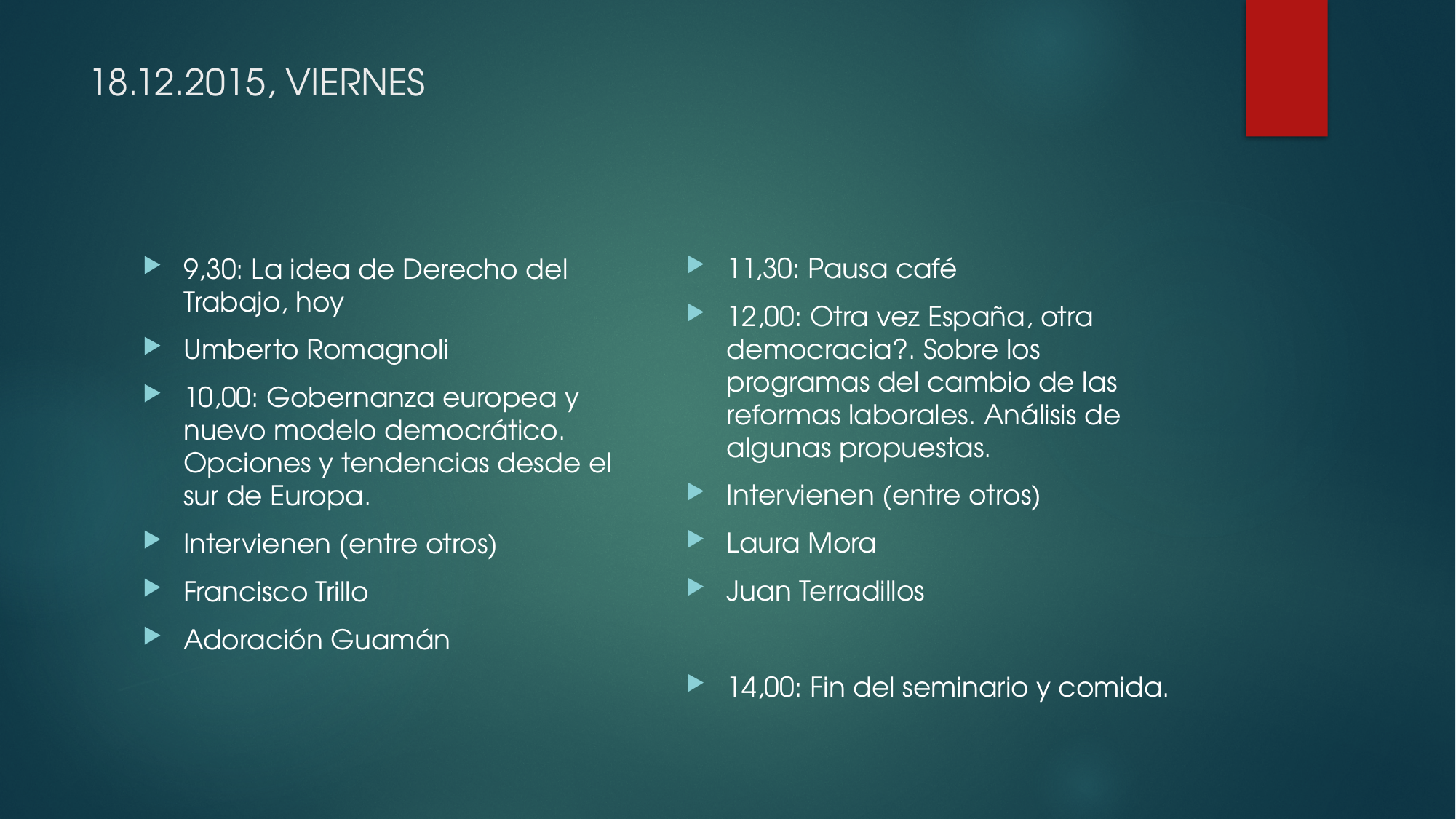

# 18.12.2015, VIERNES
11,30: Pausa café
12,00: Otra vez España, otra democracia?. Sobre los programas del cambio de las reformas laborales. Análisis de algunas propuestas.
Intervienen (entre otros)
Laura Mora
Juan Terradillos

14,00: Fin del seminario y comida.
9,30: La idea de Derecho del Trabajo, hoy
Umberto Romagnoli
10,00: Gobernanza europea y nuevo modelo democrático. Opciones y tendencias desde el sur de Europa.
Intervienen (entre otros)
Francisco Trillo
Adoración Guamán